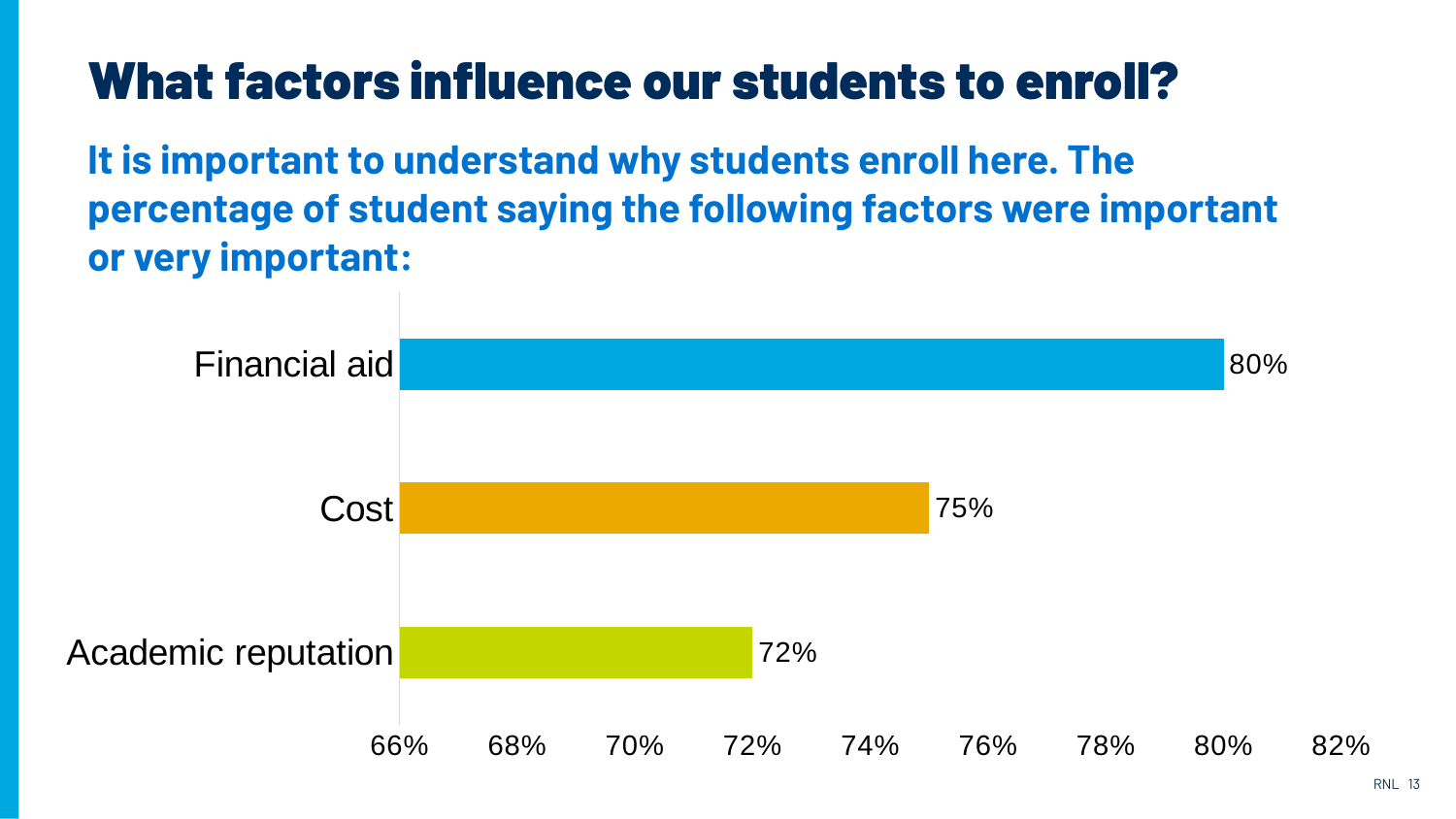

# What factors influence our students to enroll?
It is important to understand why students enroll here. The percentage of student saying the following factors were important or very important:

### Chart

| Category | Series 1 |
|---|---|
| Academic reputation | 0.72 |
| Cost | 0.75 |
| Financial aid | 0.8 |